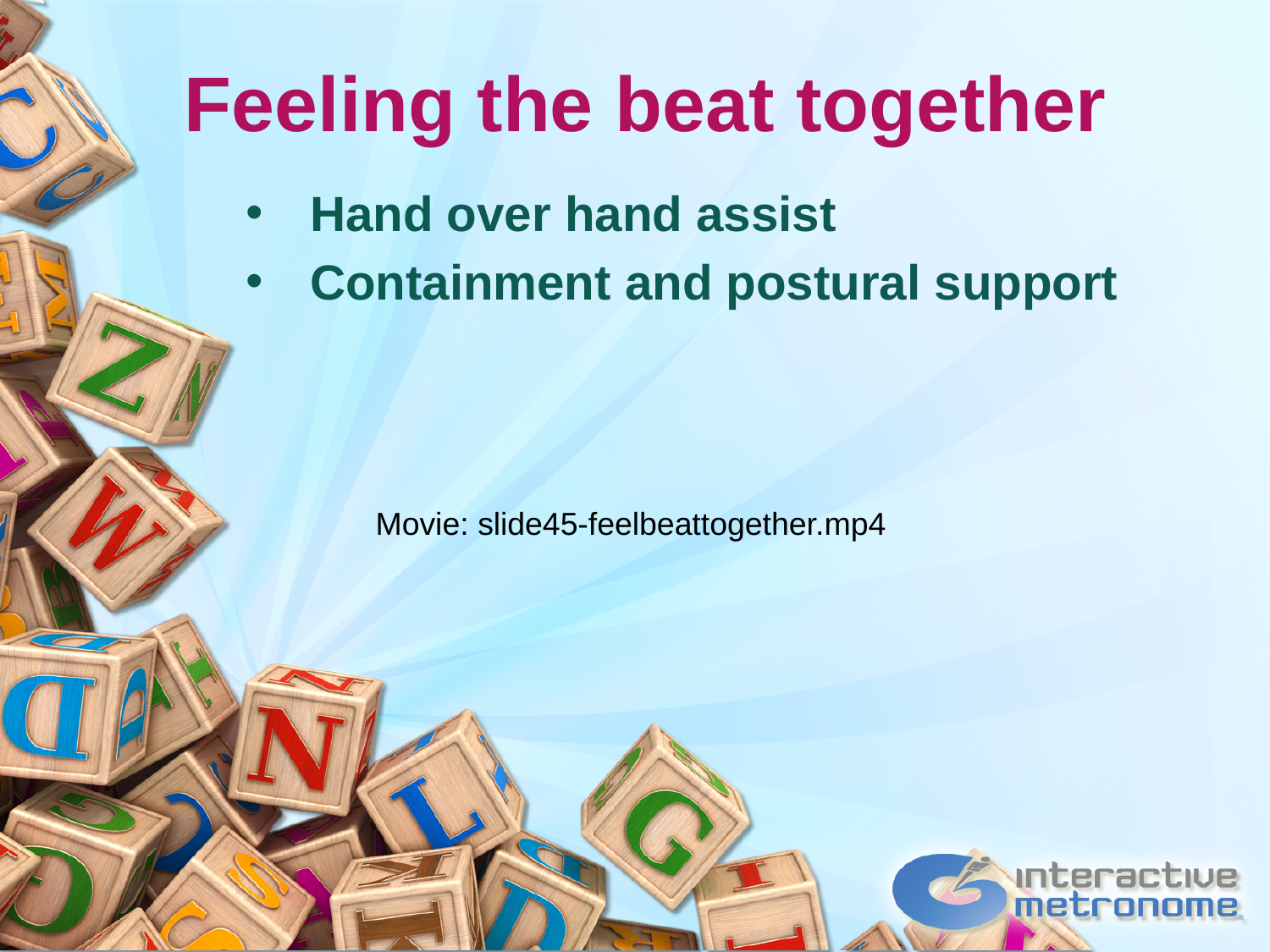

# Feeling the beat together
Hand over hand assist
Containment and postural support

Movie: slide45-feelbeattogether.mp4